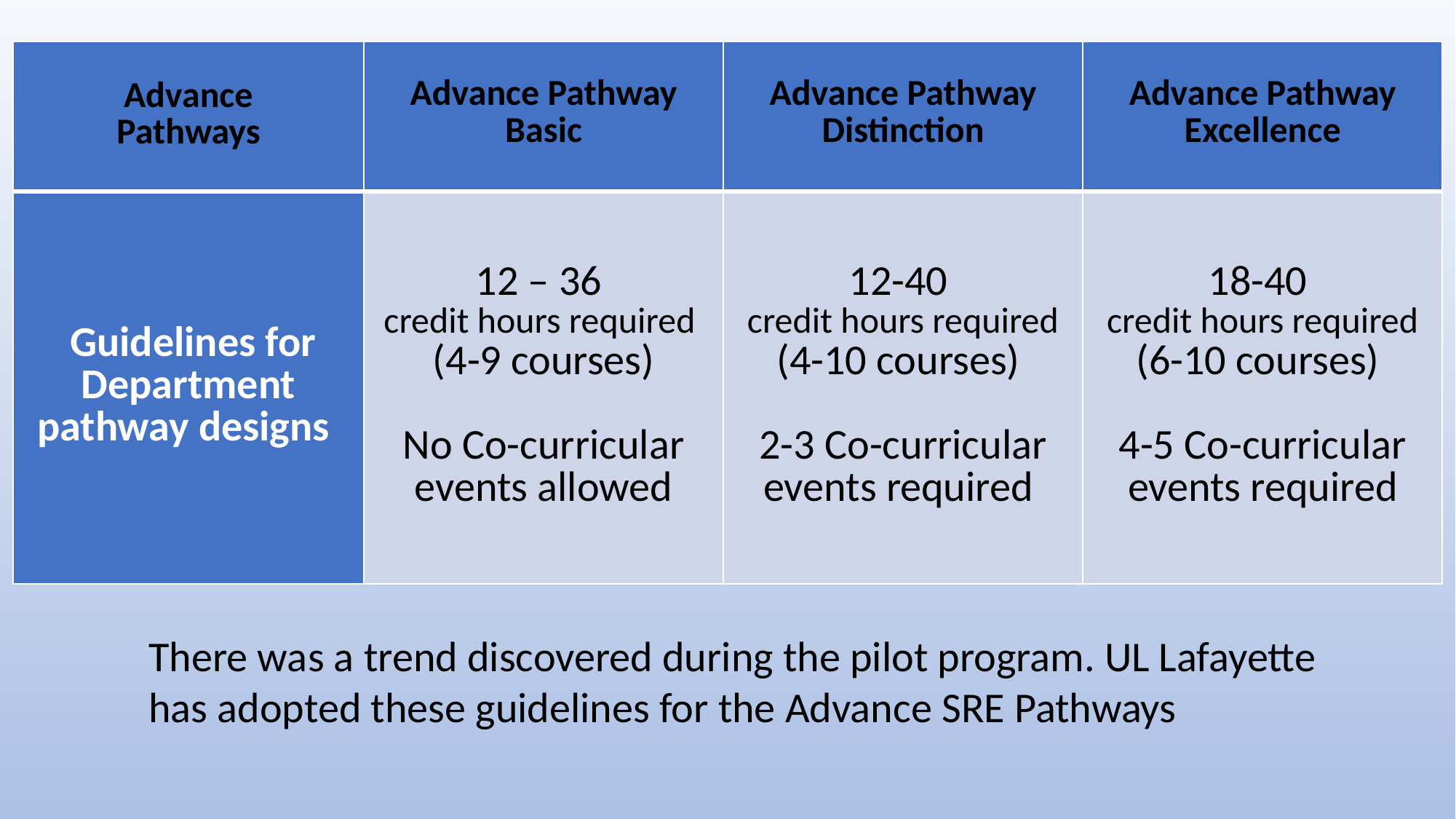

| Advance Pathways | Advance Pathway Basic | Advance Pathway Distinction | Advance Pathway Excellence |
| --- | --- | --- | --- |
| Guidelines for Department pathway designs | 12 – 36 credit hours required (4-9 courses)   No Co-curricular events allowed | 12-40 credit hours required (4-10 courses)   2-3 Co-curricular events required | 18-40 credit hours required (6-10 courses)   4-5 Co-curricular events required |
There was a trend discovered during the pilot program. UL Lafayette has adopted these guidelines for the Advance SRE Pathways